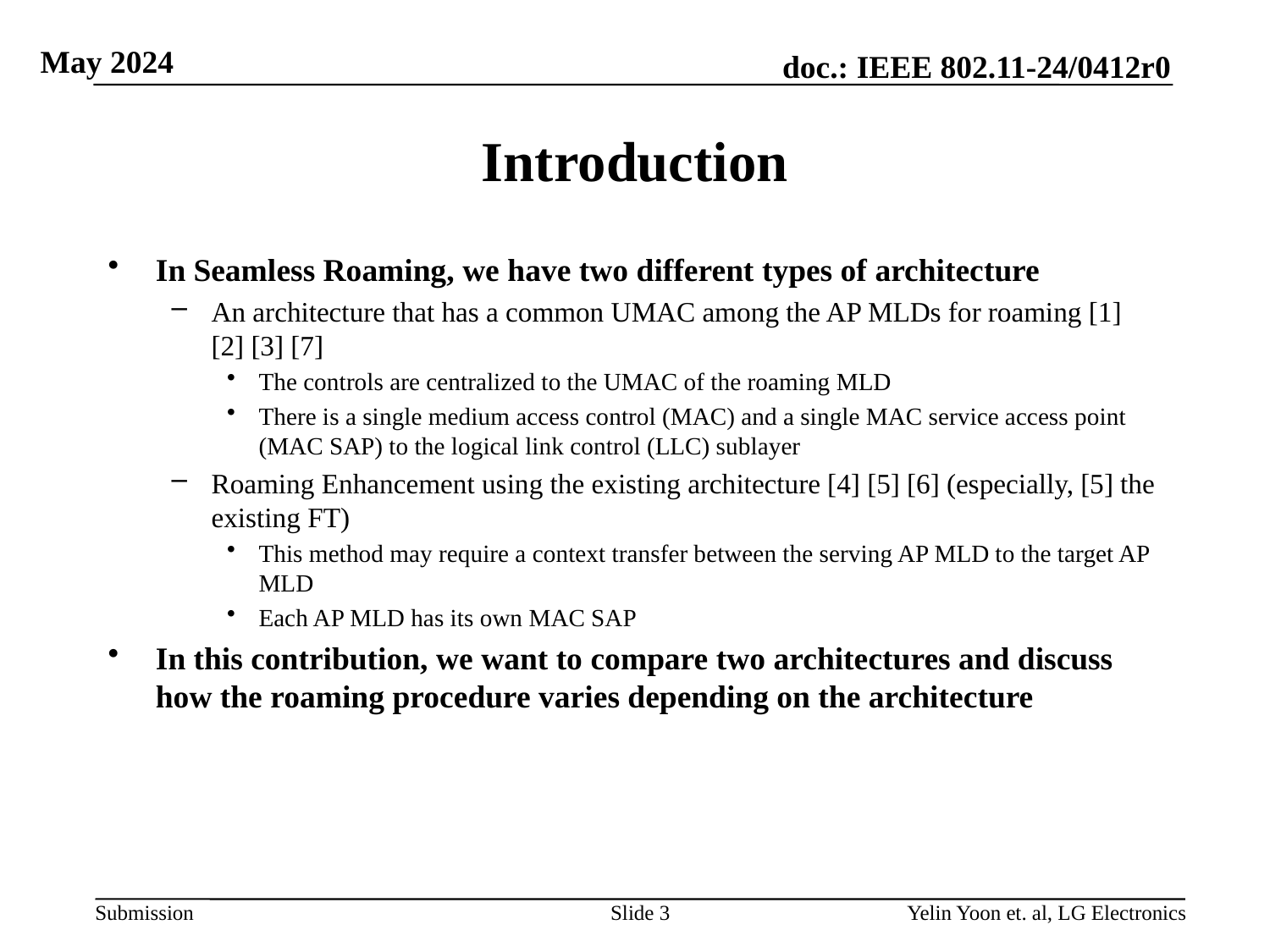

# Introduction
In Seamless Roaming, we have two different types of architecture
An architecture that has a common UMAC among the AP MLDs for roaming [1] [2] [3] [7]
The controls are centralized to the UMAC of the roaming MLD
There is a single medium access control (MAC) and a single MAC service access point (MAC SAP) to the logical link control (LLC) sublayer
Roaming Enhancement using the existing architecture [4] [5] [6] (especially, [5] the existing FT)
This method may require a context transfer between the serving AP MLD to the target AP MLD
Each AP MLD has its own MAC SAP
In this contribution, we want to compare two architectures and discuss how the roaming procedure varies depending on the architecture
Slide 3
Yelin Yoon et. al, LG Electronics